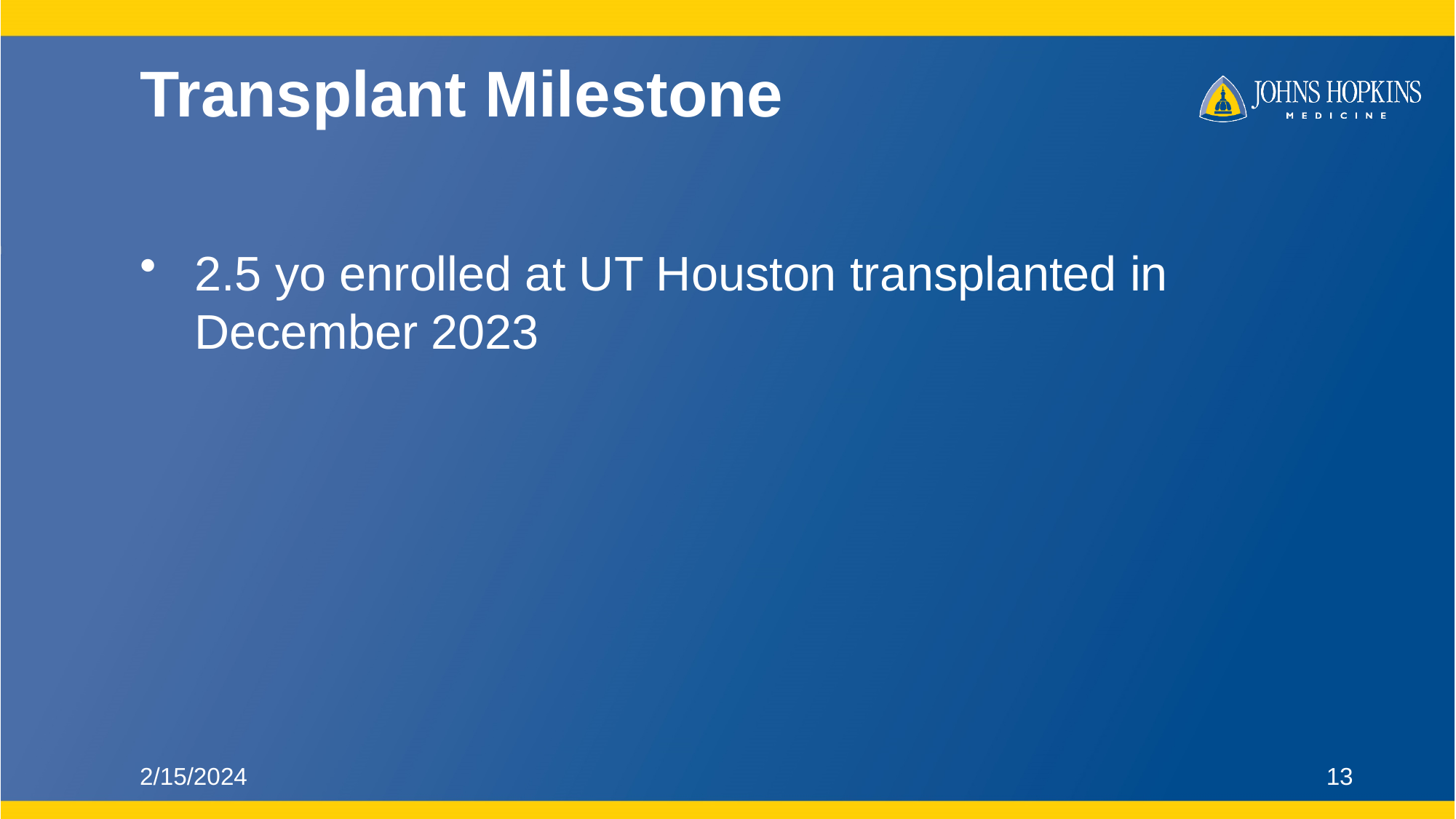

# Transplant Milestone
2.5 yo enrolled at UT Houston transplanted in December 2023
2/15/2024

13